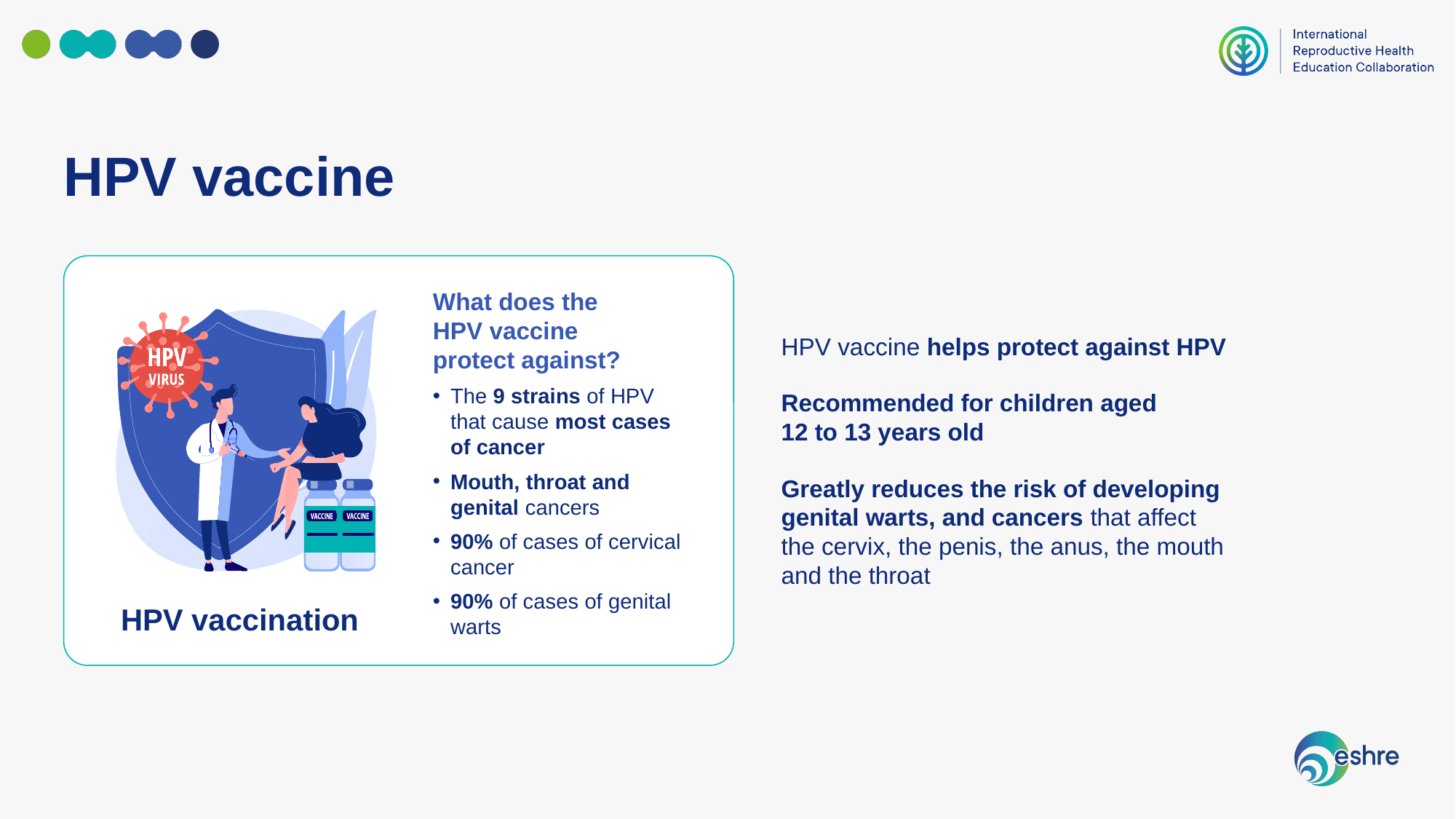

HPV vaccine

What does the
HPV vaccine
protect against?
The 9 strains of HPV
that cause most cases
of cancer
Mouth, throat and genital cancers
90% of cases of cervical cancer
90% of cases of genital warts

HPV vaccine helps protect against HPV
Recommended for children aged
12 to 13 years old
Greatly reduces the risk of developing
genital warts, and cancers that affect
the cervix, the penis, the anus, the mouth
and the throat

HPV vaccination